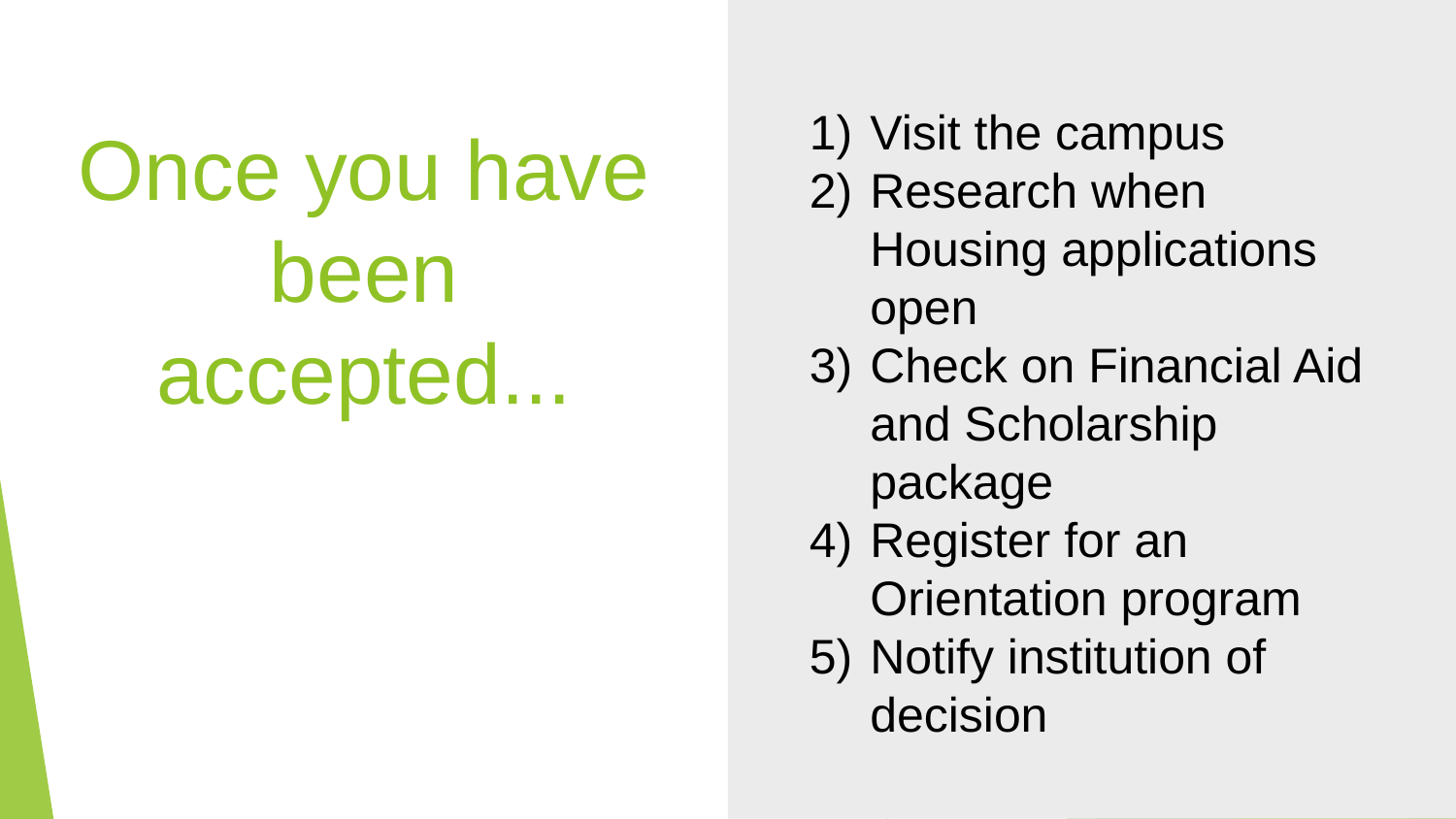

Visit the campus
Research when Housing applications open
Check on Financial Aid and Scholarship package
Register for an Orientation program
Notify institution of decision

# Once you have been accepted...